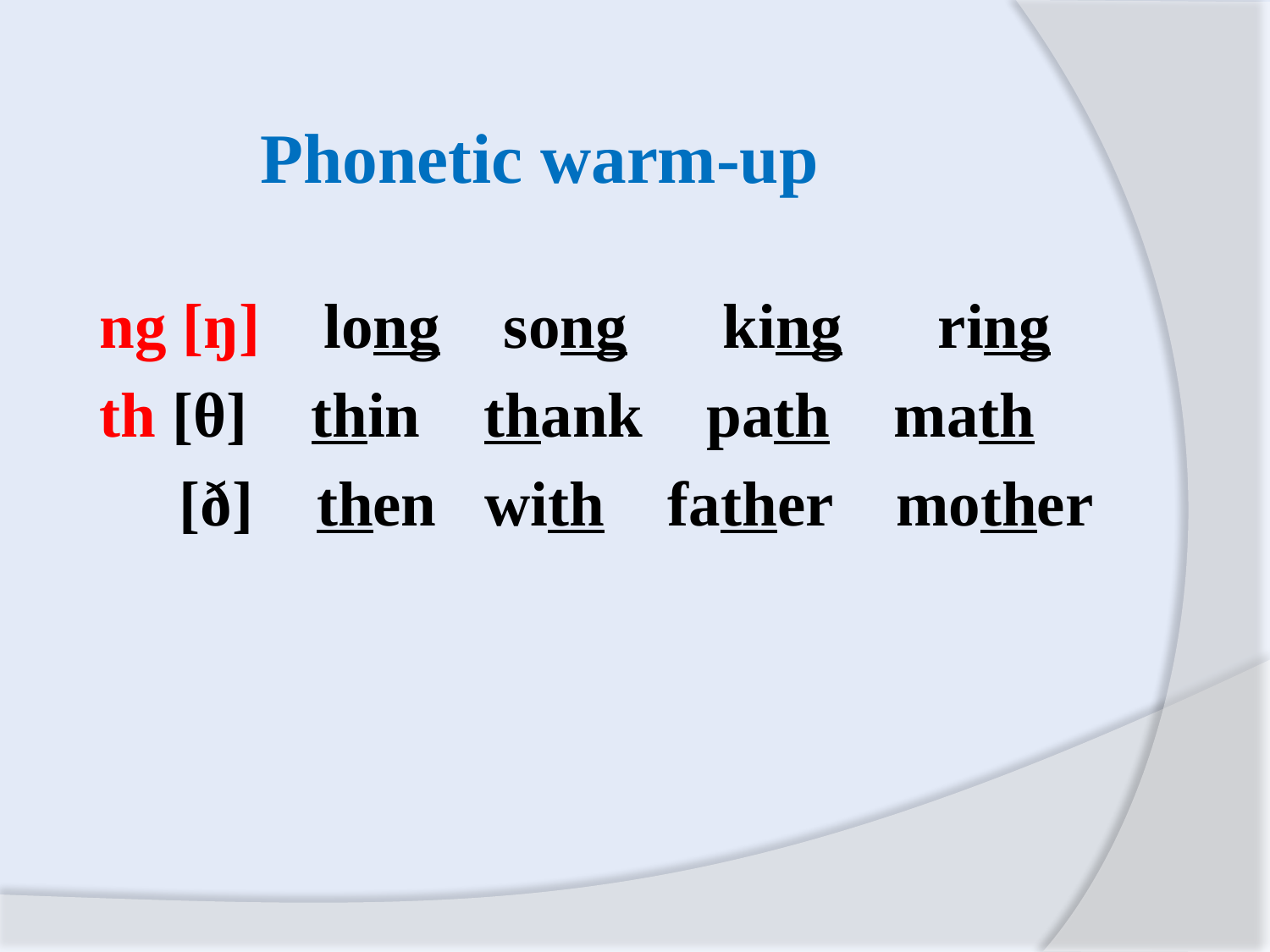

Phonetic warm-up
ng [ŋ]    long    song      king      ring
th [θ]    thin    thank    path    math
     [ð]    then   with    father    mother